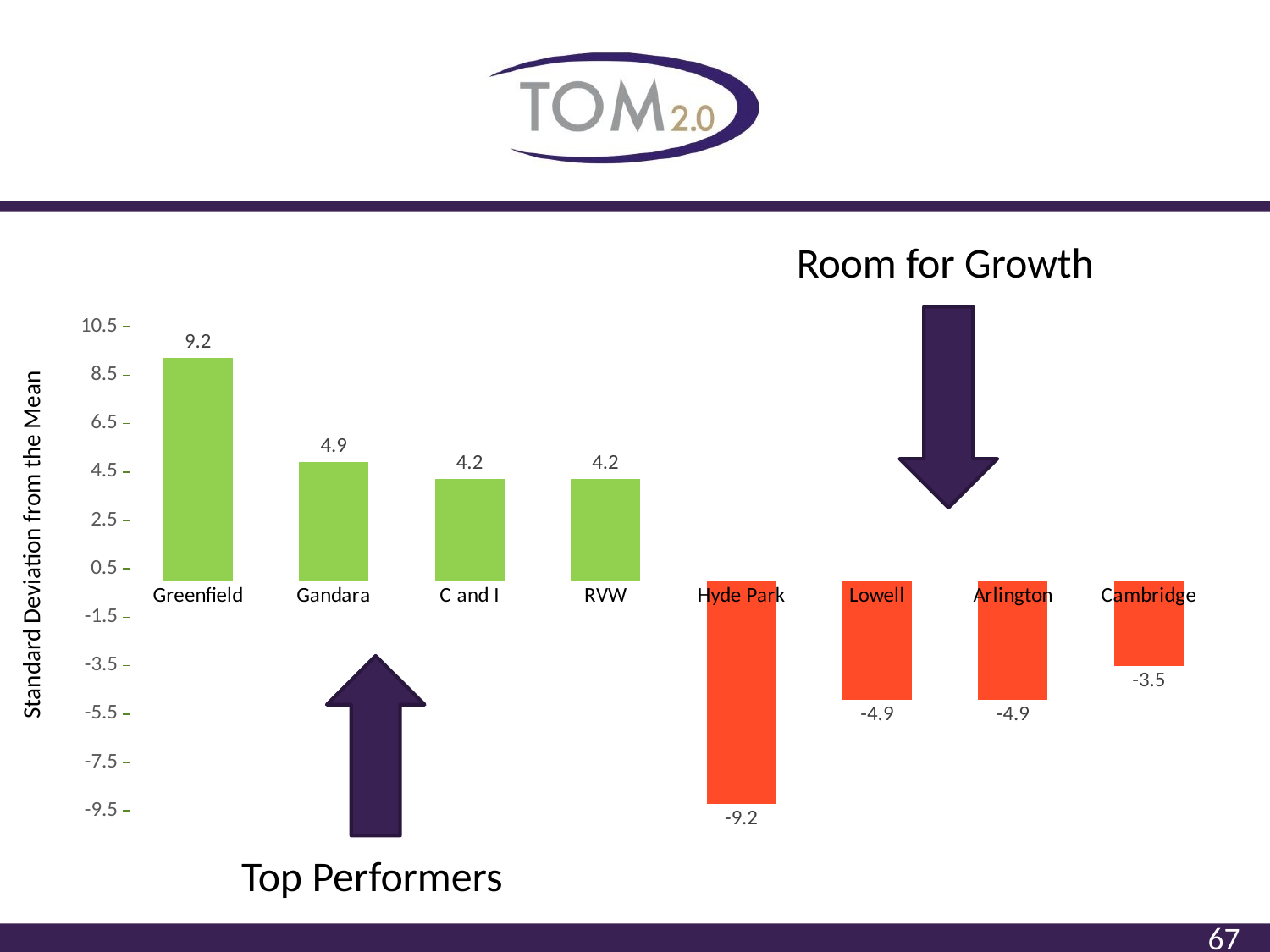

### Chart

| Category | Series 1 |
|---|---|
| Greenfield | 9.2 |
| Gandara | 4.9 |
| C and I | 4.2 |
| RVW | 4.2 |
| Hyde Park | -9.2 |
| Lowell | -4.9 |
| Arlington | -4.9 |
| Cambridge | -3.5 |
# Room for Growth

Standard Deviation from the Mean

Top Performers

67